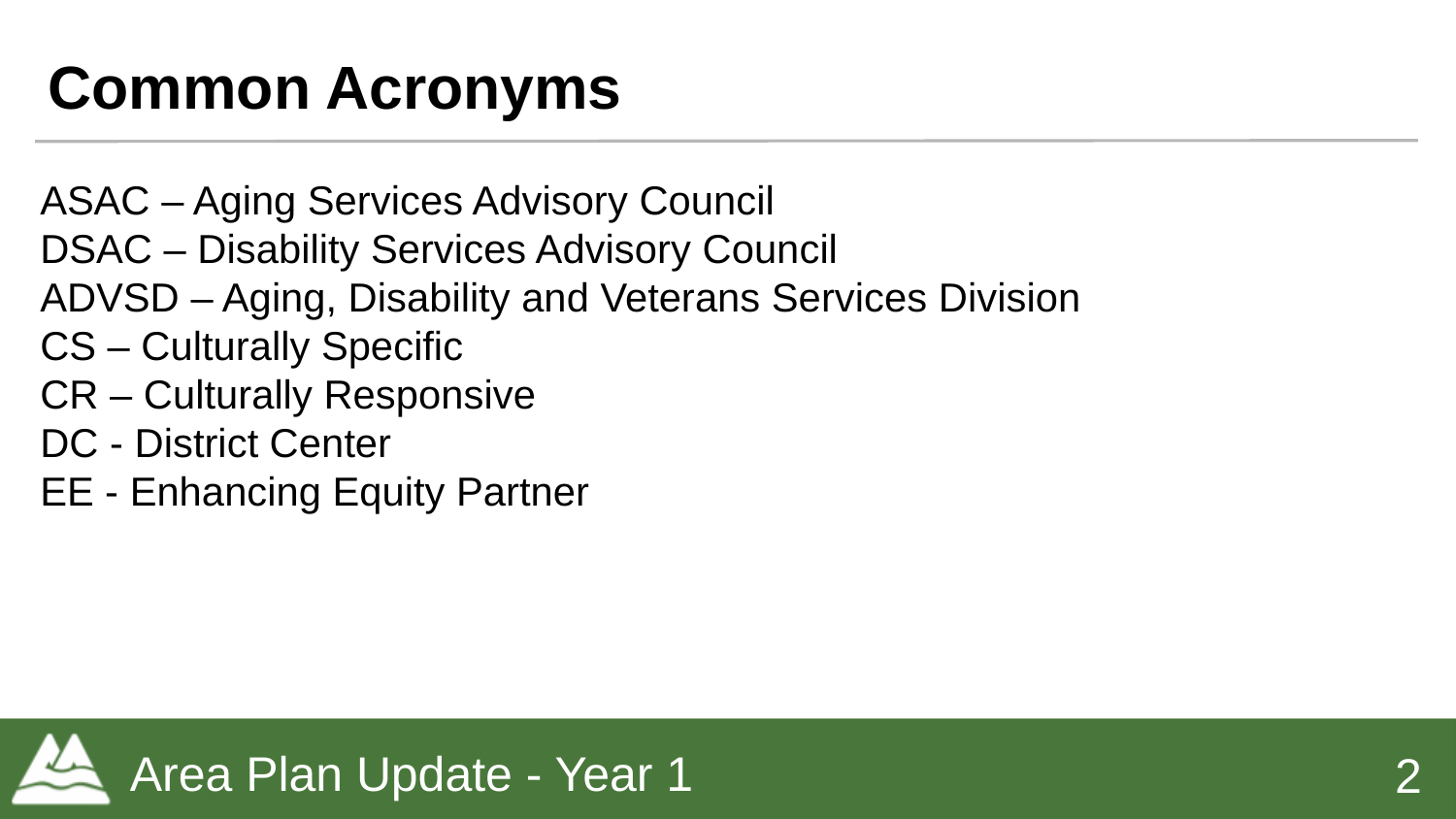

# Common Acronyms
ASAC – Aging Services Advisory Council
DSAC – Disability Services Advisory Council
ADVSD – Aging, Disability and Veterans Services Division
CS – Culturally Specific
CR – Culturally Responsive
DC - District Center
EE - Enhancing Equity Partner

Area Plan Update - Year 1
2